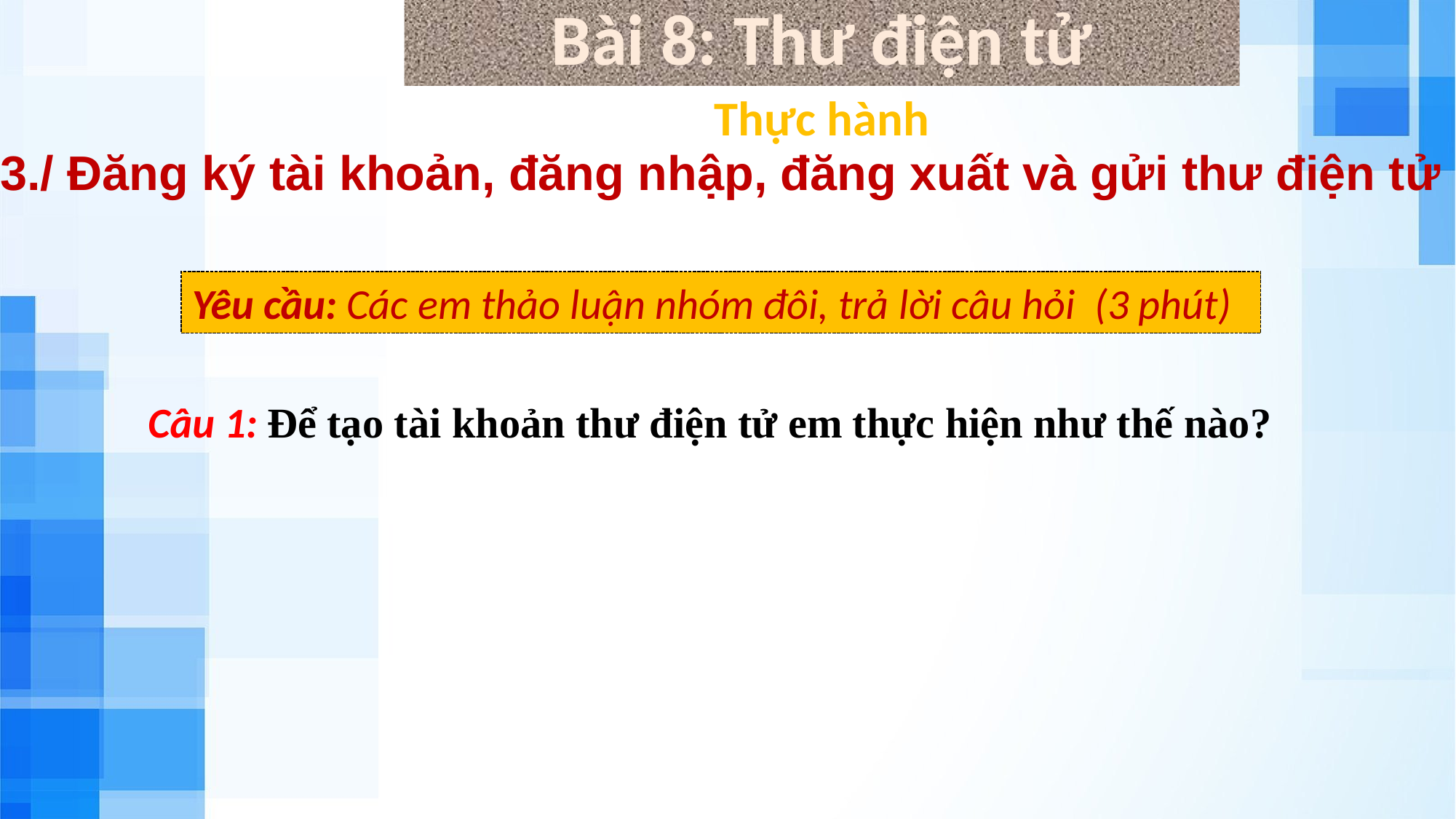

Bài 8: Thư điện tử
Thực hành

3./ Đăng ký tài khoản, đăng nhập, đăng xuất và gửi thư điện tử
Yêu cầu: Các em thảo luận nhóm đôi, trả lời câu hỏi  (3 phút)
Câu 1: Để tạo tài khoản thư điện tử em thực hiện như thế nào?